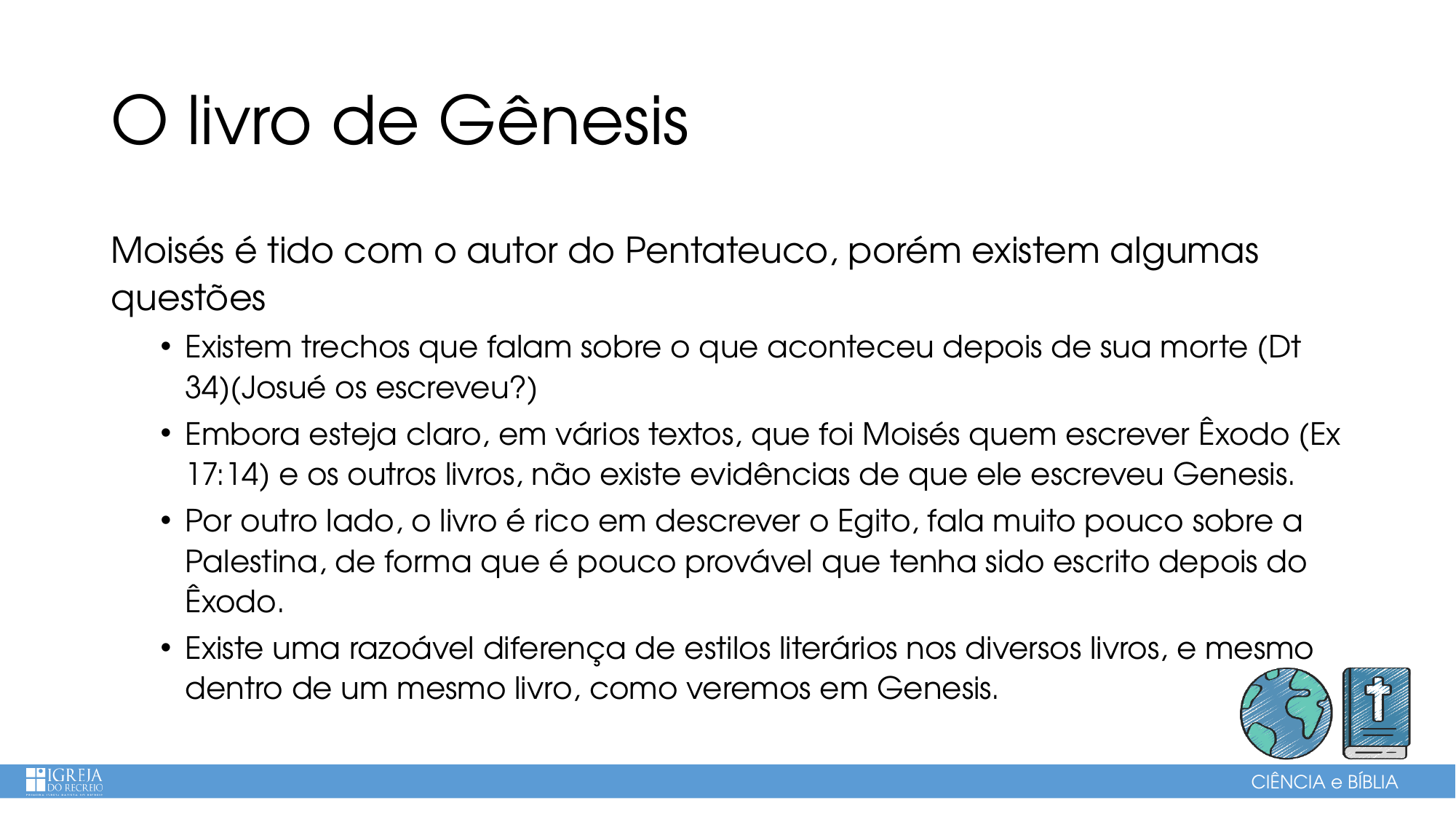

# O livro de Gênesis
Moisés é tido com o autor do Pentateuco, porém existem algumas questões
Existem trechos que falam sobre o que aconteceu depois de sua morte (Dt 34)(Josué os escreveu?)
Embora esteja claro, em vários textos, que foi Moisés quem escrever Êxodo (Ex 17:14) e os outros livros, não existe evidências de que ele escreveu Genesis.
Por outro lado, o livro é rico em descrever o Egito, fala muito pouco sobre a Palestina, de forma que é pouco provável que tenha sido escrito depois do Êxodo.
Existe uma razoável diferença de estilos literários nos diversos livros, e mesmo dentro de um mesmo livro, como veremos em Genesis.